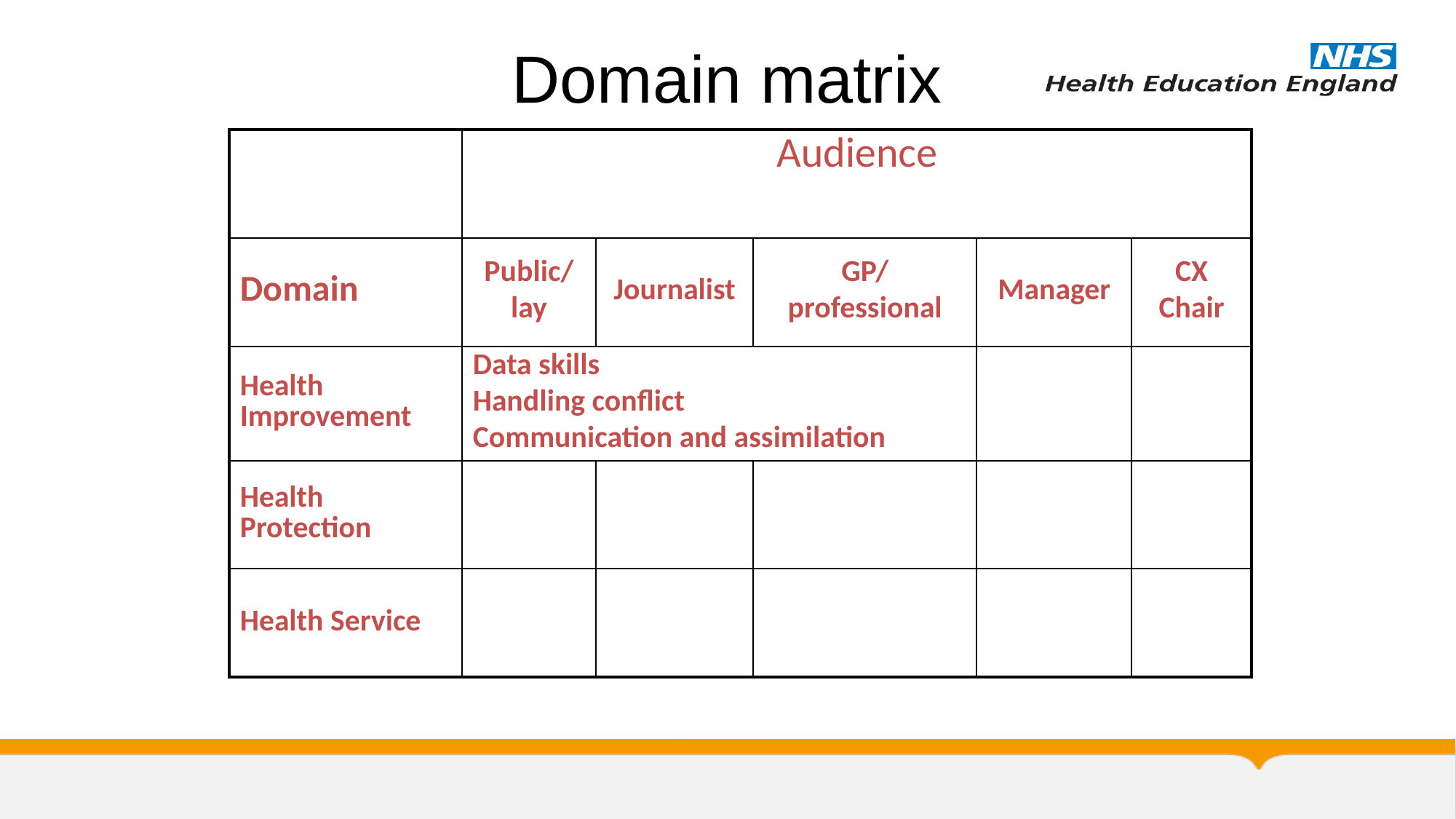

# Domain matrix
|  | Audience |  |  |  |  |
| --- | --- | --- | --- | --- | --- |
| Domain | Public/ lay | Journalist | GP/ professional | Manager | CX Chair |
| Health Improvement | Data skills Handling conflict Communication and assimilation |  |  |  |  |
| Health Protection |  |  |  |  |  |
| Health Service |  |  |  |  |  |